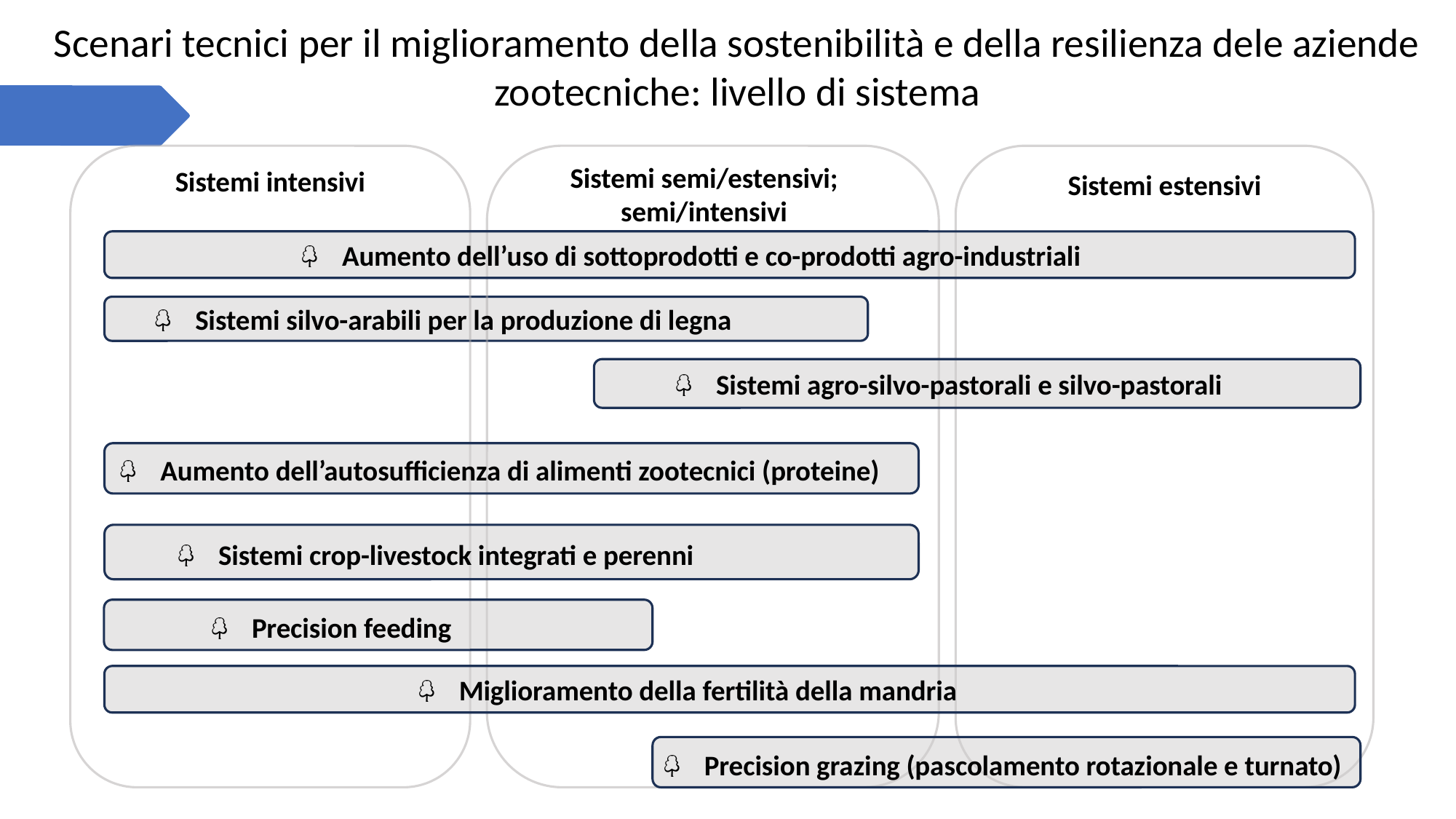

# Scenari tecnici per il miglioramento della sostenibilità e della resilienza dele aziende zootecniche: livello di sistema

Sistemi semi/estensivi; semi/intensivi
Sistemi intensivi
Sistemi estensivi

Aumento dell’uso di sottoprodotti e co-prodotti agro-industriali
Sistemi silvo-arabili per la produzione di legna

Sistemi agro-silvo-pastorali e silvo-pastorali

Aumento dell’autosufficienza di alimenti zootecnici (proteine)

Sistemi crop-livestock integrati e perenni

Precision feeding

Miglioramento della fertilità della mandria

Precision grazing (pascolamento rotazionale e turnato)